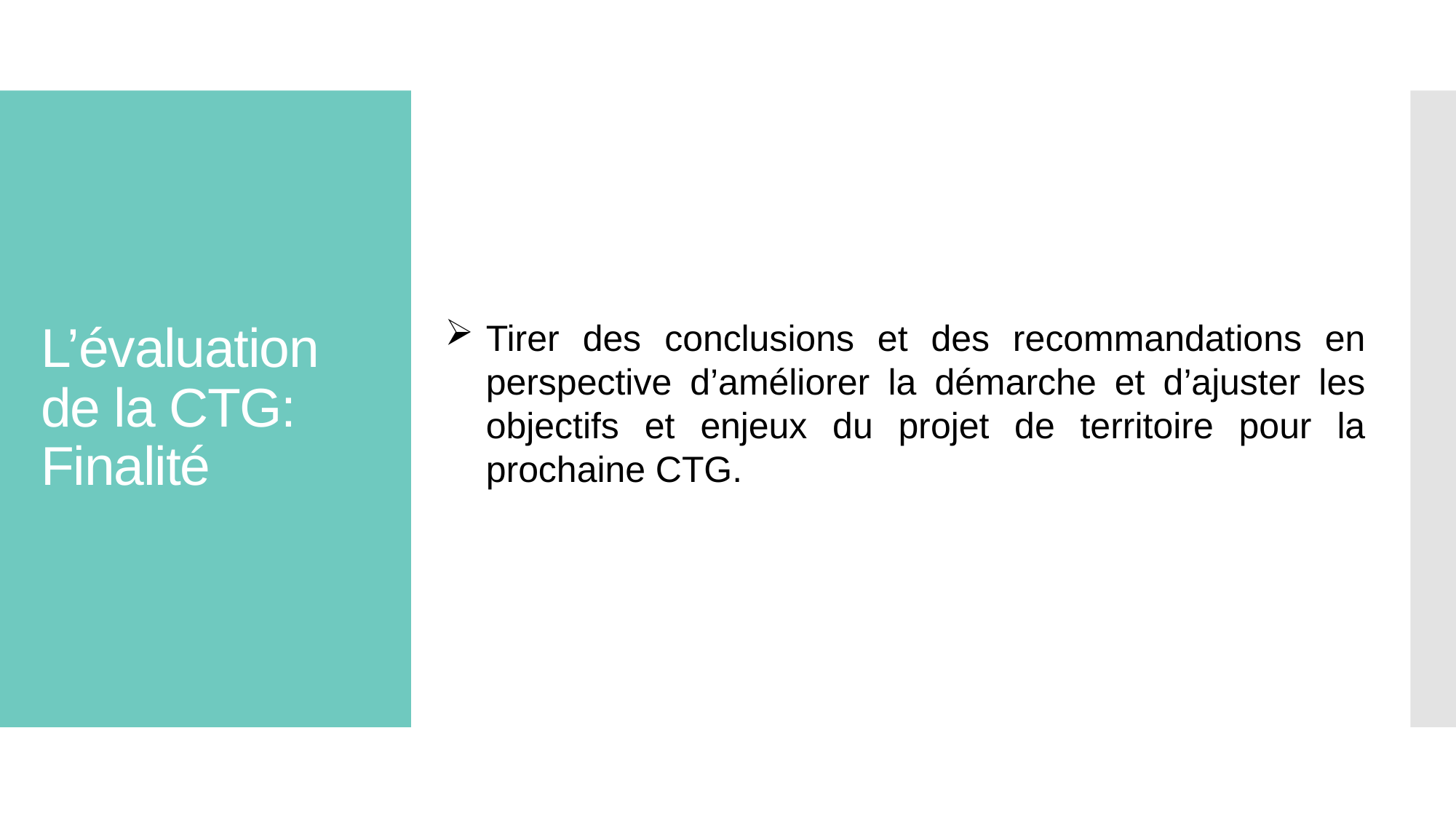

# L’évaluation de la CTG: Finalité
Tirer des conclusions et des recommandations en perspective d’améliorer la démarche et d’ajuster les objectifs et enjeux du projet de territoire pour la prochaine CTG.